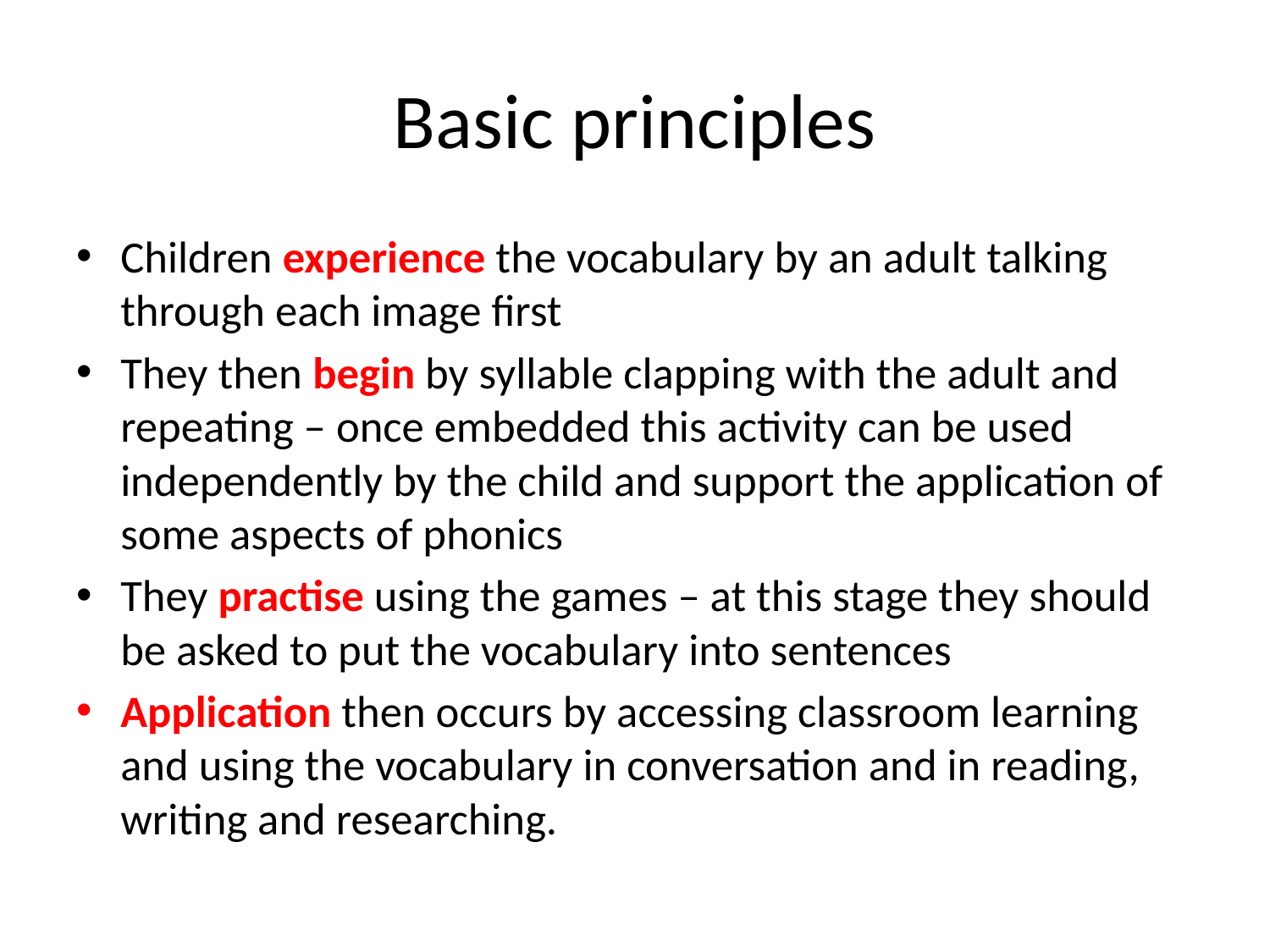

# Basic principles
Children experience the vocabulary by an adult talking through each image first
They then begin by syllable clapping with the adult and repeating – once embedded this activity can be used independently by the child and support the application of some aspects of phonics
They practise using the games – at this stage they should be asked to put the vocabulary into sentences
Application then occurs by accessing classroom learning and using the vocabulary in conversation and in reading, writing and researching.